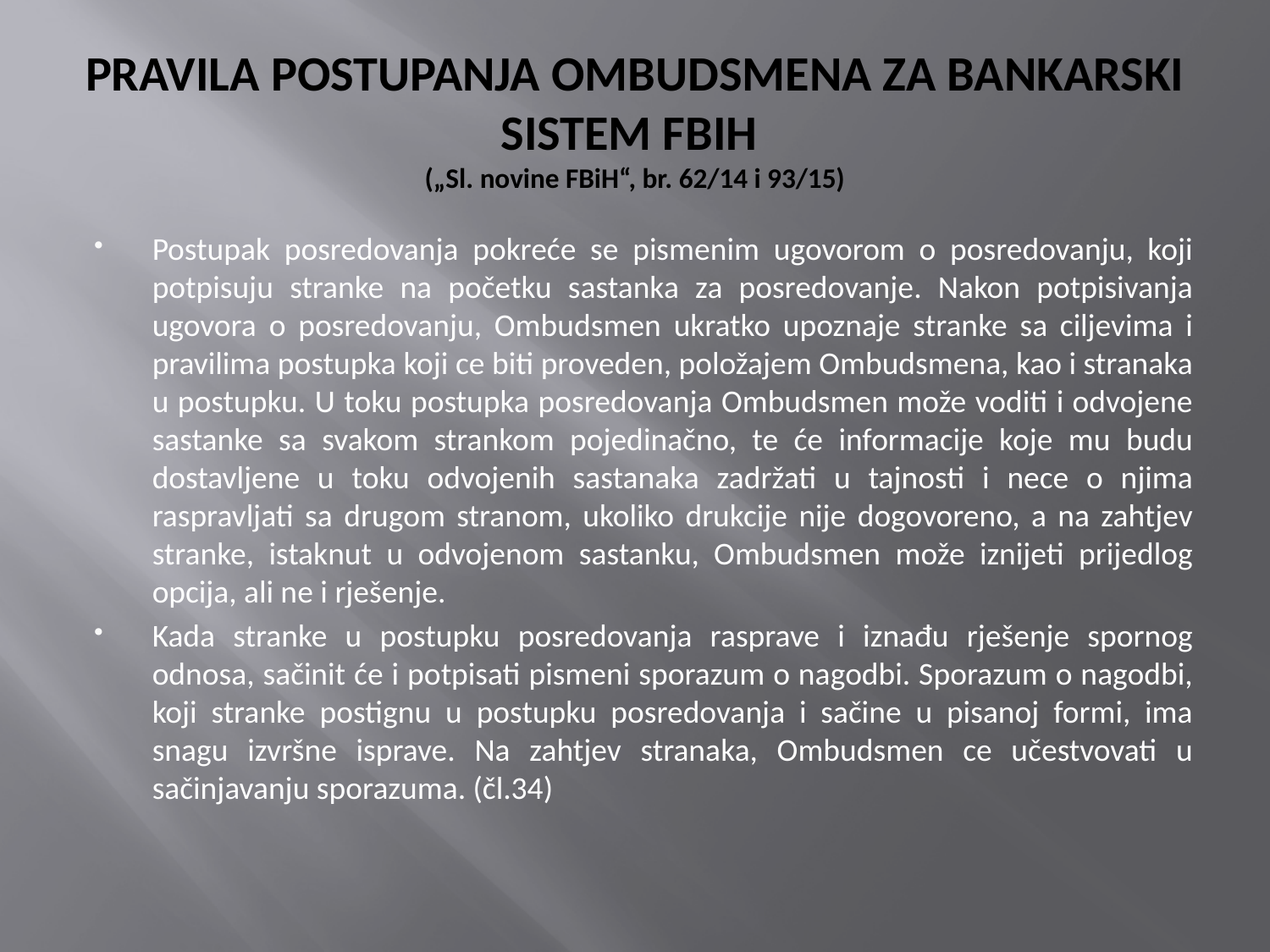

# PRAVILA POSTUPANJA OMBUDSMENA ZA BANKARSKI SISTEM FBIH („Sl. novine FBiH“, br. 62/14 i 93/15)
Postupak posredovanja pokreće se pismenim ugovorom o posredovanju, koji potpisuju stranke na početku sastanka za posredovanje. Nakon potpisivanja ugovora o posredovanju, Ombudsmen ukratko upoznaje stranke sa ciljevima i pravilima postupka koji ce biti proveden, položajem Ombudsmena, kao i stranaka u postupku. U toku postupka posredovanja Ombudsmen može voditi i odvojene sastanke sa svakom strankom pojedinačno, te će informacije koje mu budu dostavljene u toku odvojenih sastanaka zadržati u tajnosti i nece o njima raspravljati sa drugom stranom, ukoliko drukcije nije dogovoreno, a na zahtjev stranke, istaknut u odvojenom sastanku, Ombudsmen može iznijeti prijedlog opcija, ali ne i rješenje.
Kada stranke u postupku posredovanja rasprave i iznađu rješenje spornog odnosa, sačinit će i potpisati pismeni sporazum o nagodbi. Sporazum o nagodbi, koji stranke postignu u postupku posredovanja i sačine u pisanoj formi, ima snagu izvršne isprave. Na zahtjev stranaka, Ombudsmen ce učestvovati u sačinjavanju sporazuma. (čl.34)